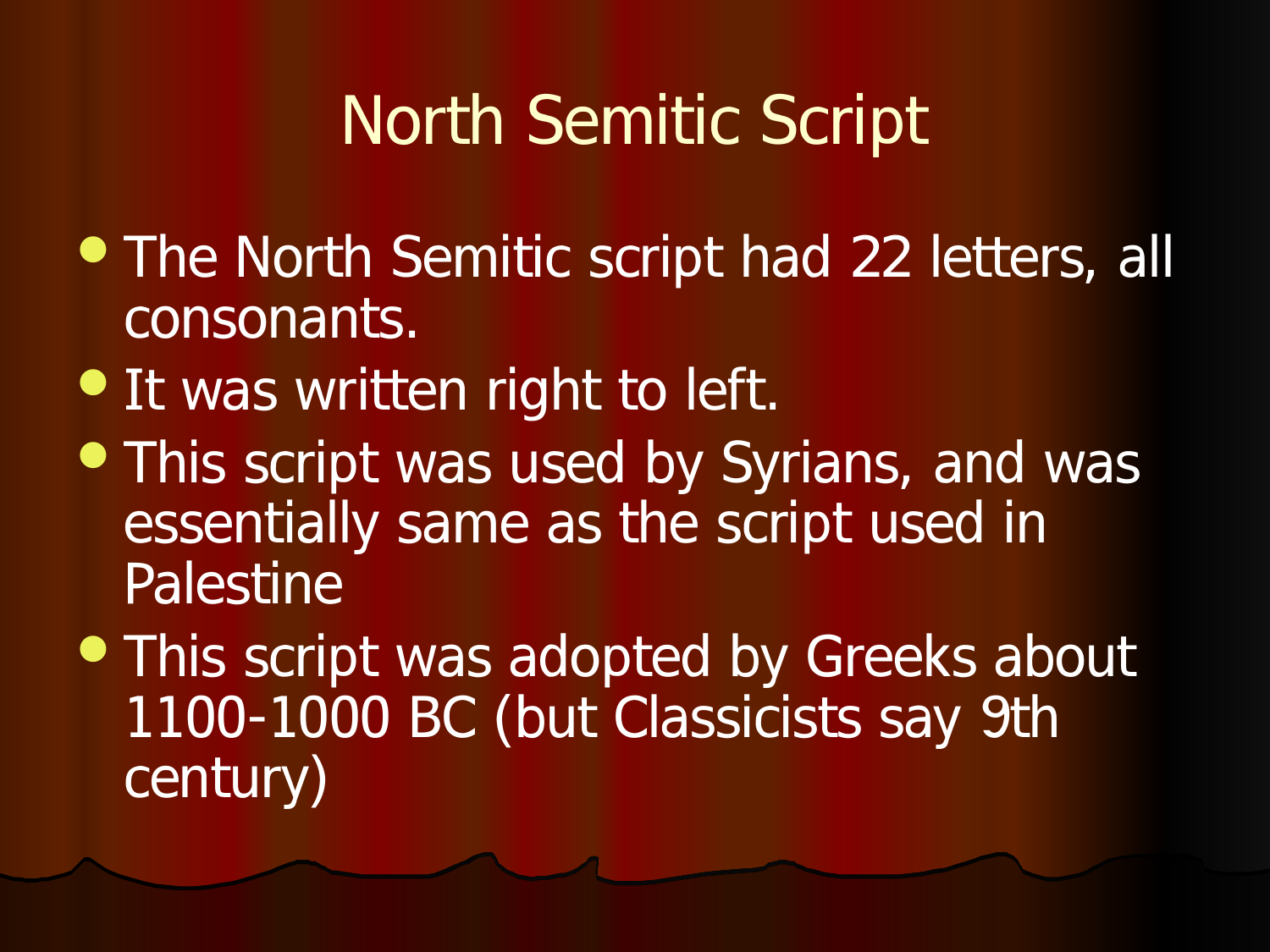

# North Semitic Script
The North Semitic script had 22 letters, all consonants.
It was written right to left.
This script was used by Syrians, and was essentially same as the script used in Palestine
This script was adopted by Greeks about 1100-1000 BC (but Classicists say 9th century)